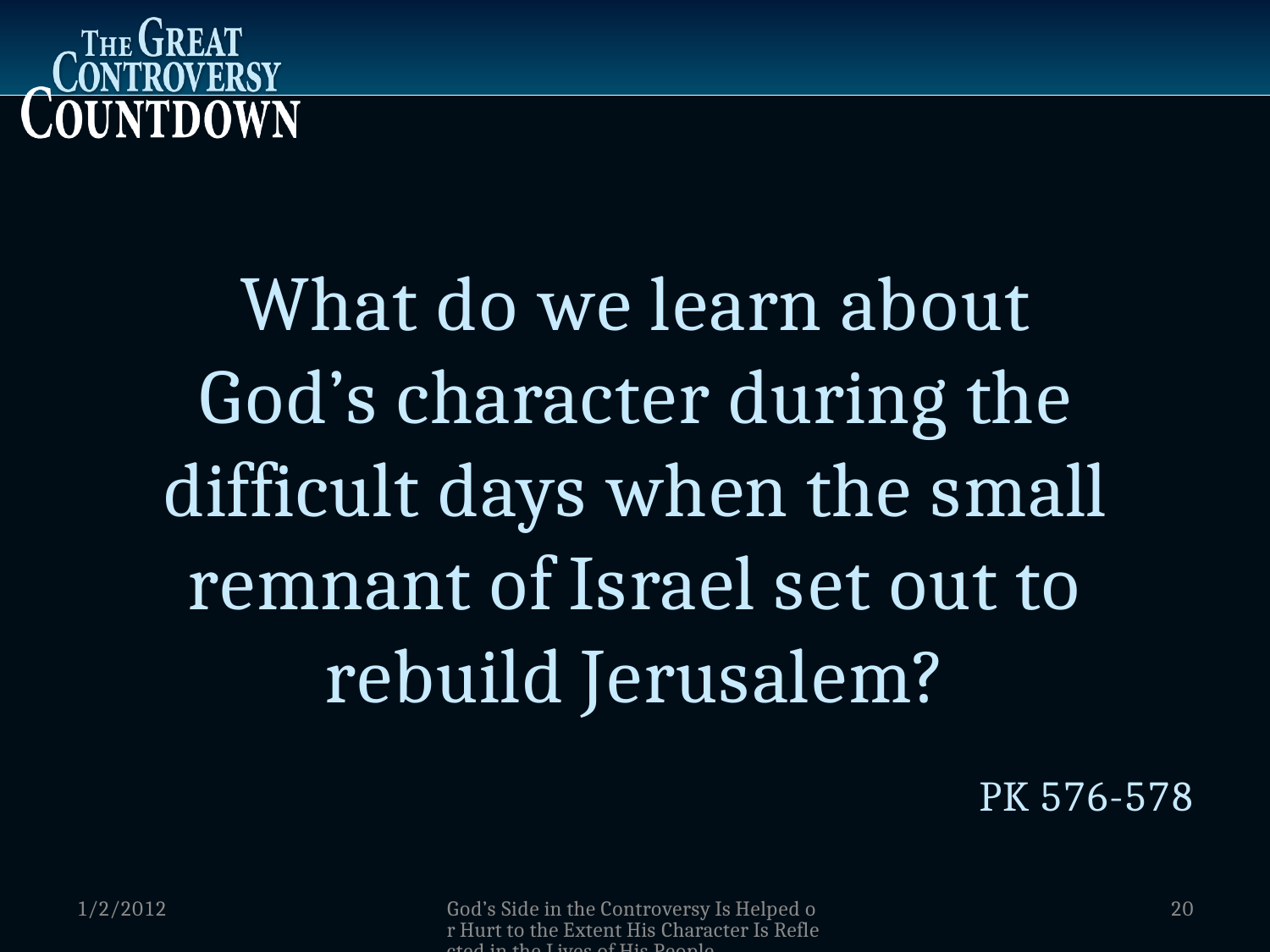

What do we learn about
God’s character during the difficult days when the small remnant of Israel set out to rebuild Jerusalem?

PK 576-578
1/2/2012
God’s Side in the Controversy Is Helped or Hurt to the Extent His Character Is Reflected in the Lives of His People
20